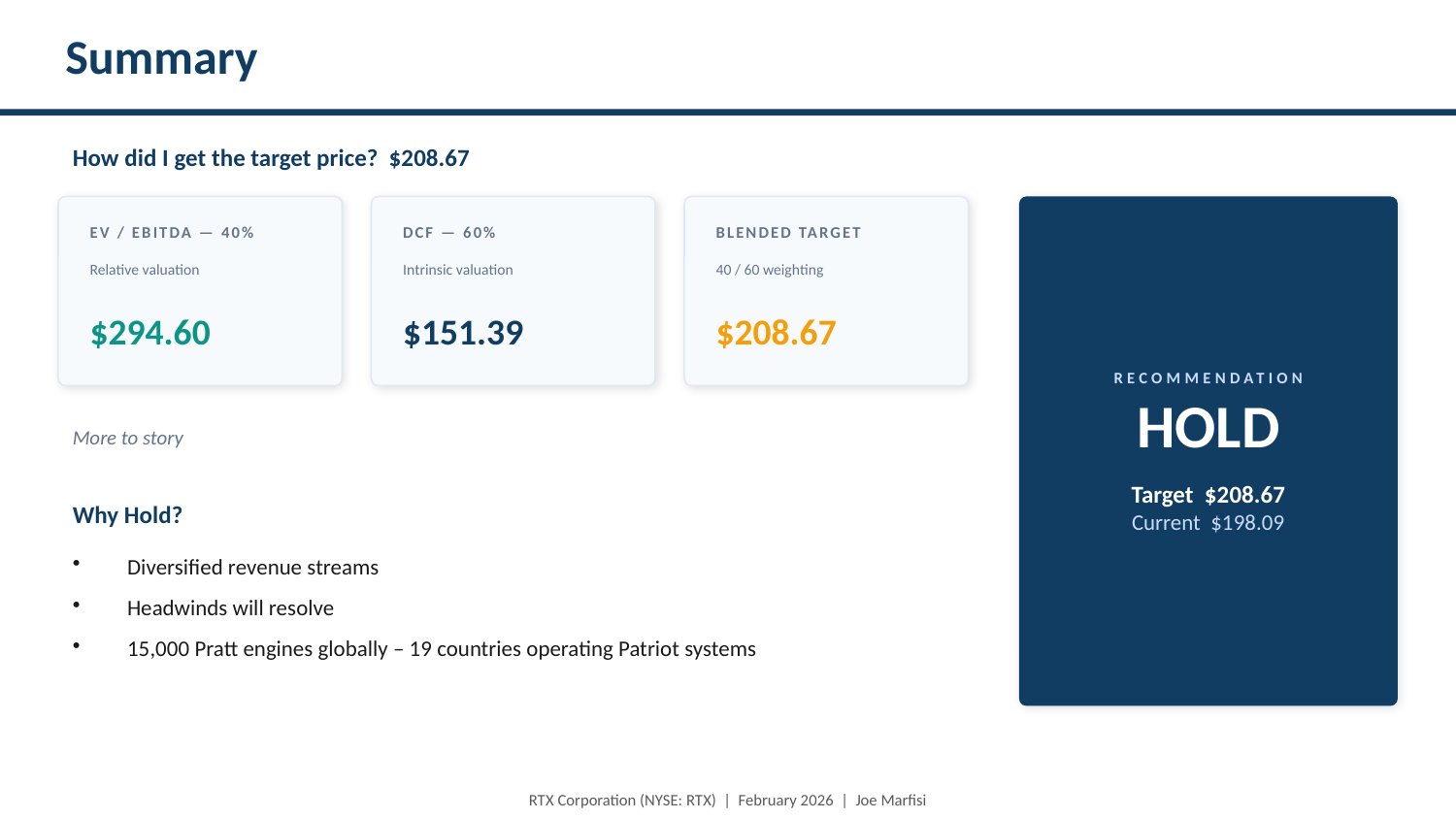

Summary

How did I get the target price?  $208.67

EV / EBITDA — 40%
DCF — 60%
BLENDED TARGET
RECOMMENDATION
HOLD

Target  $208.67
Current  $198.09
Relative valuation
Intrinsic valuation
40 / 60 weighting
$294.60
$151.39
$208.67
More to story
Why Hold?
Diversified revenue streams
Headwinds will resolve
15,000 Pratt engines globally – 19 countries operating Patriot systems
RTX Corporation (NYSE: RTX)  |  February 2026  |  Joe Marfisi